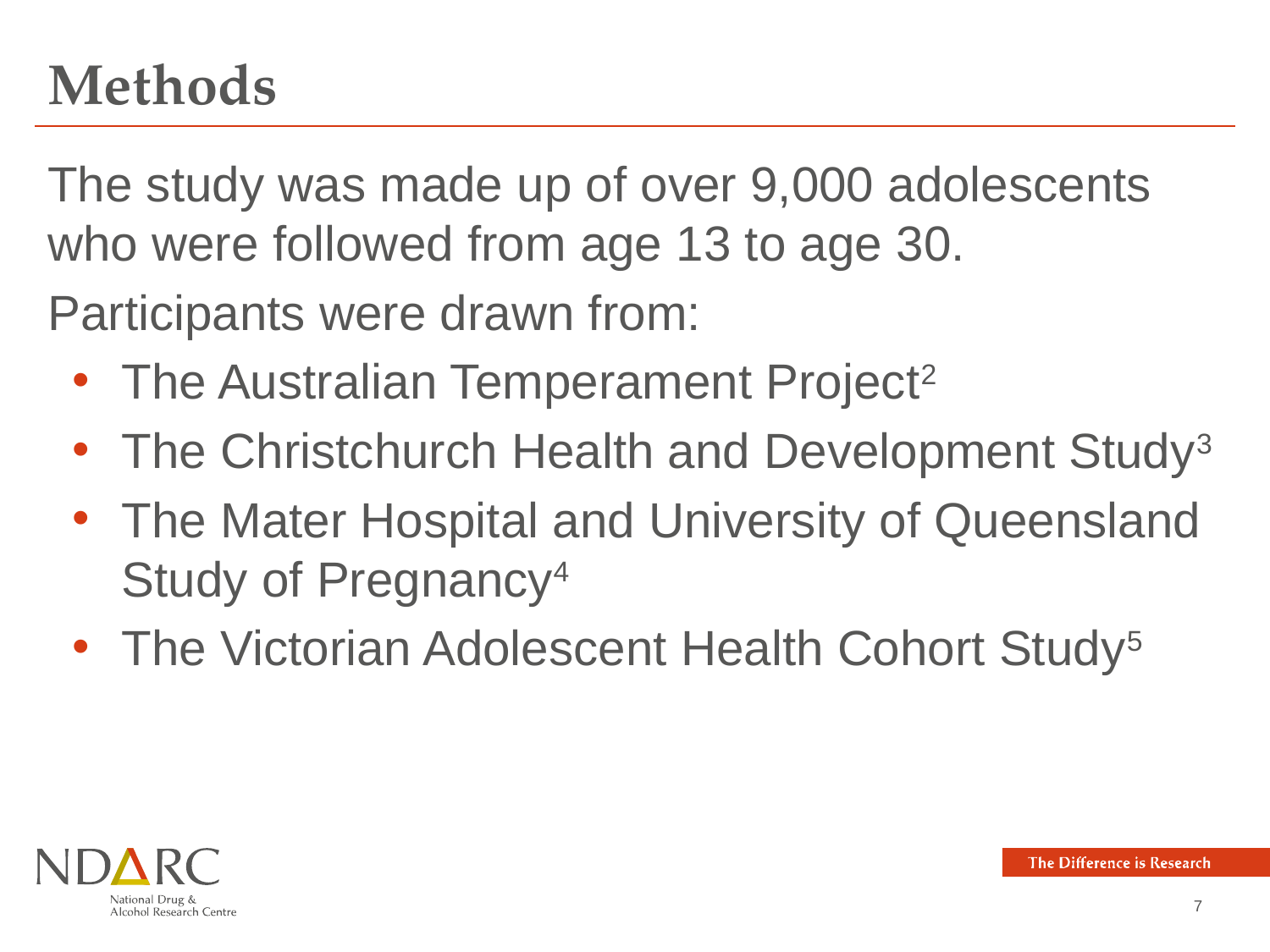

# Methods
The study was made up of over 9,000 adolescents who were followed from age 13 to age 30.
Participants were drawn from:
The Australian Temperament Project2
The Christchurch Health and Development Study3
The Mater Hospital and University of Queensland Study of Pregnancy4
The Victorian Adolescent Health Cohort Study5